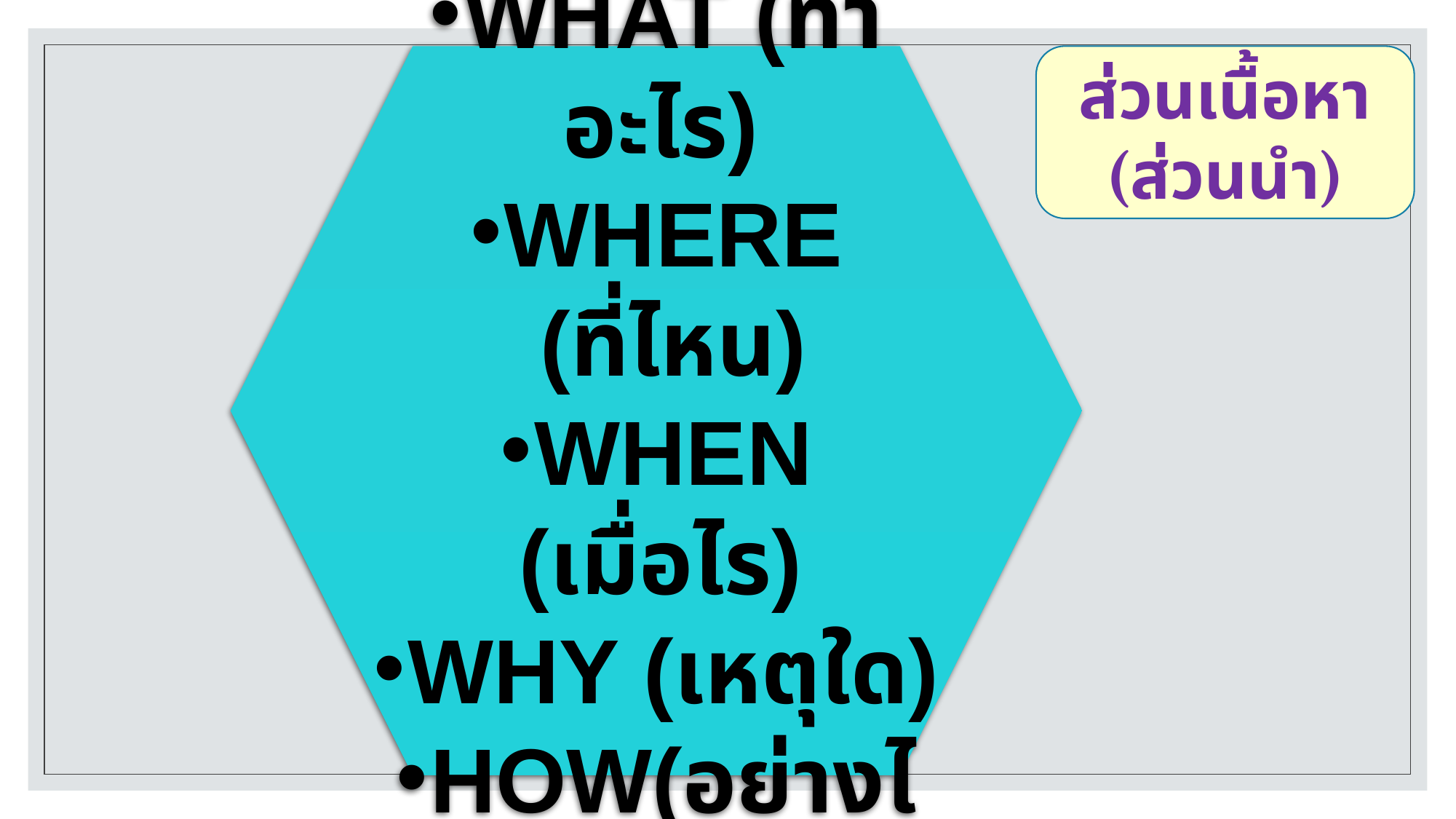

WHO (ใคร)
WHAT (ทำอะไร)
WHERE (ที่ไหน)
WHEN (เมื่อไร)
WHY (เหตุใด)
HOW(อย่างไร)

ส่วนเนื้อหา (ส่วนนำ)